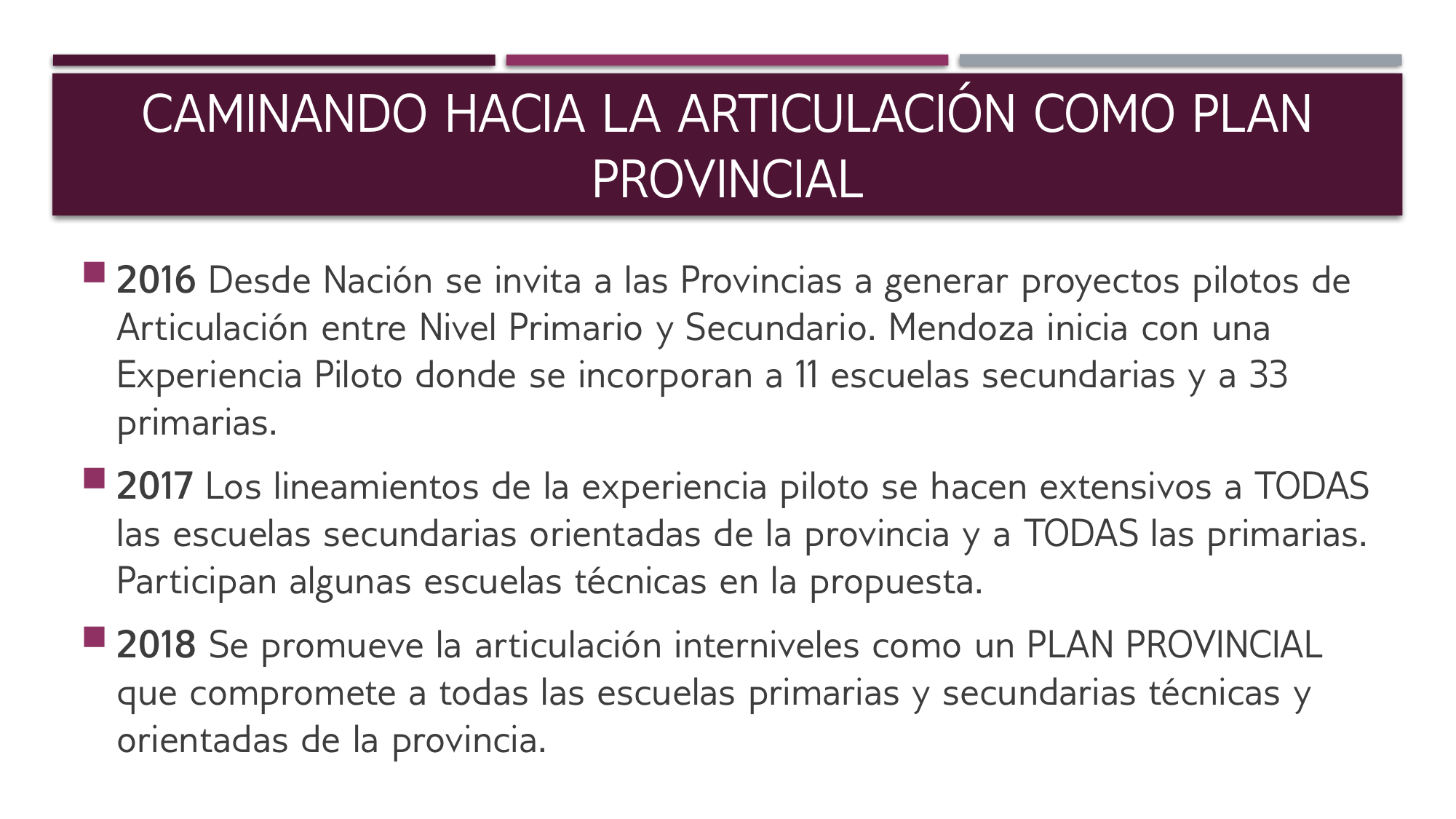

# CAMINANDO HACIA LA ARTICULACIÓN COMO PLAN PROVINCIAL
2016 Desde Nación se invita a las Provincias a generar proyectos pilotos de Articulación entre Nivel Primario y Secundario. Mendoza inicia con una Experiencia Piloto donde se incorporan a 11 escuelas secundarias y a 33 primarias.
2017 Los lineamientos de la experiencia piloto se hacen extensivos a TODAS las escuelas secundarias orientadas de la provincia y a TODAS las primarias. Participan algunas escuelas técnicas en la propuesta.
2018 Se promueve la articulación interniveles como un PLAN PROVINCIAL que compromete a todas las escuelas primarias y secundarias técnicas y orientadas de la provincia.